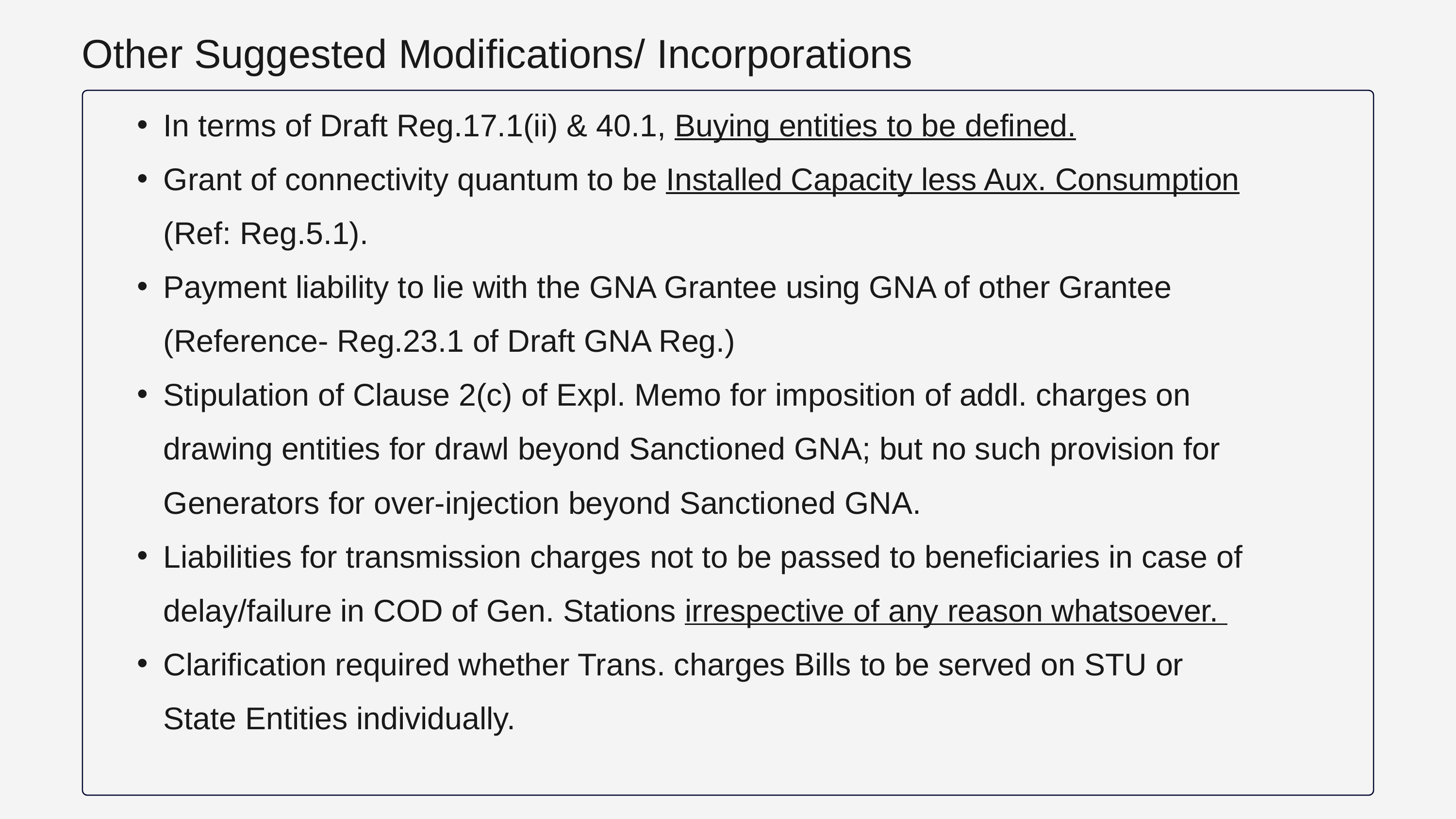

Other Suggested Modifications/ Incorporations
In terms of Draft Reg.17.1(ii) & 40.1, Buying entities to be defined.
Grant of connectivity quantum to be Installed Capacity less Aux. Consumption (Ref: Reg.5.1).
Payment liability to lie with the GNA Grantee using GNA of other Grantee (Reference- Reg.23.1 of Draft GNA Reg.)
Stipulation of Clause 2(c) of Expl. Memo for imposition of addl. charges on drawing entities for drawl beyond Sanctioned GNA; but no such provision for Generators for over-injection beyond Sanctioned GNA.
Liabilities for transmission charges not to be passed to beneficiaries in case of delay/failure in COD of Gen. Stations irrespective of any reason whatsoever.
Clarification required whether Trans. charges Bills to be served on STU or State Entities individually.